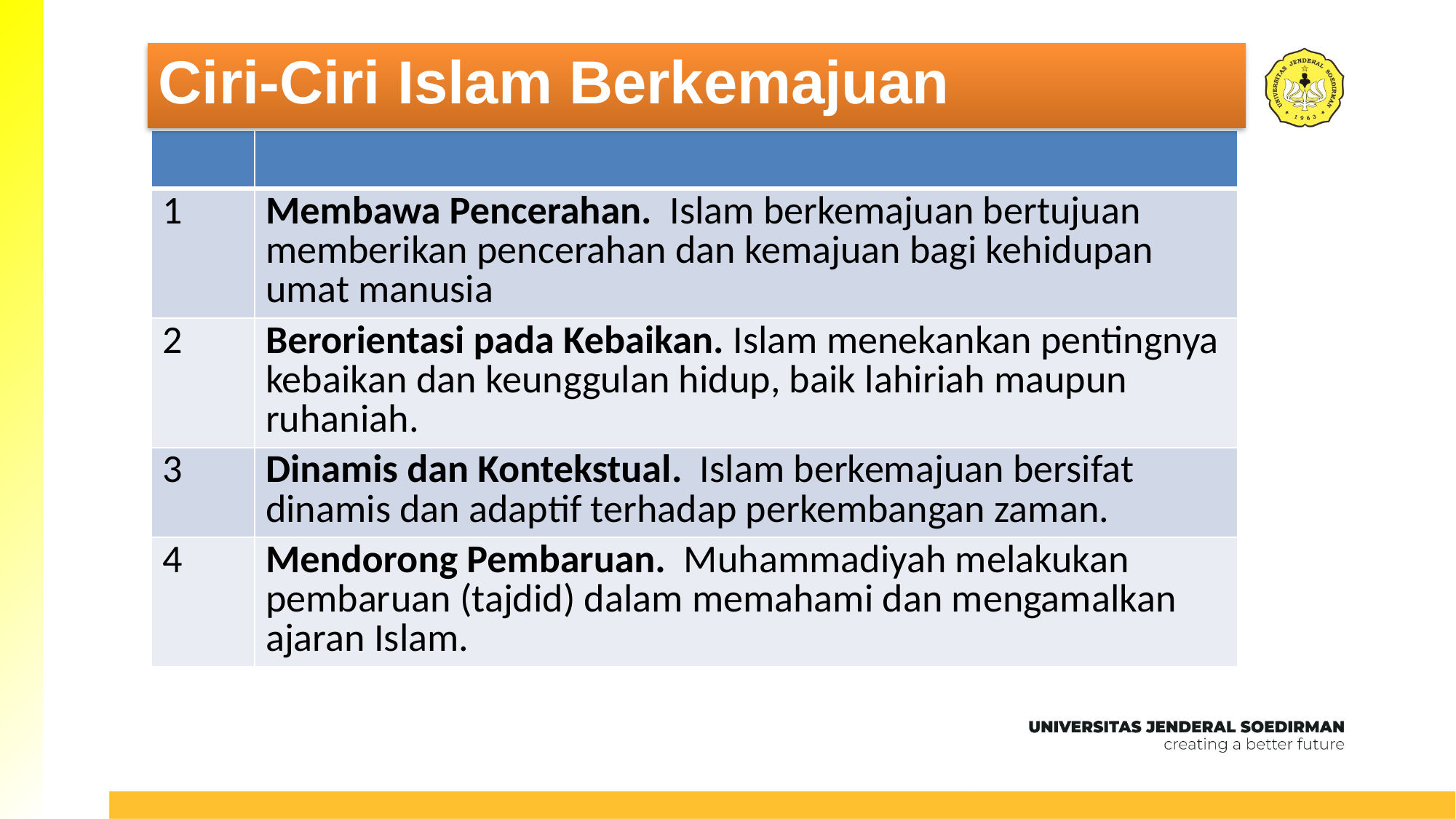

# Ciri-Ciri Islam Berkemajuan
|  |  |
| --- | --- |
| 1 | Membawa Pencerahan. Islam berkemajuan bertujuan memberikan pencerahan dan kemajuan bagi kehidupan umat manusia |
| 2 | Berorientasi pada Kebaikan. Islam menekankan pentingnya kebaikan dan keunggulan hidup, baik lahiriah maupun ruhaniah. |
| 3 | Dinamis dan Kontekstual. Islam berkemajuan bersifat dinamis dan adaptif terhadap perkembangan zaman. |
| 4 | Mendorong Pembaruan. Muhammadiyah melakukan pembaruan (tajdid) dalam memahami dan mengamalkan ajaran Islam. |